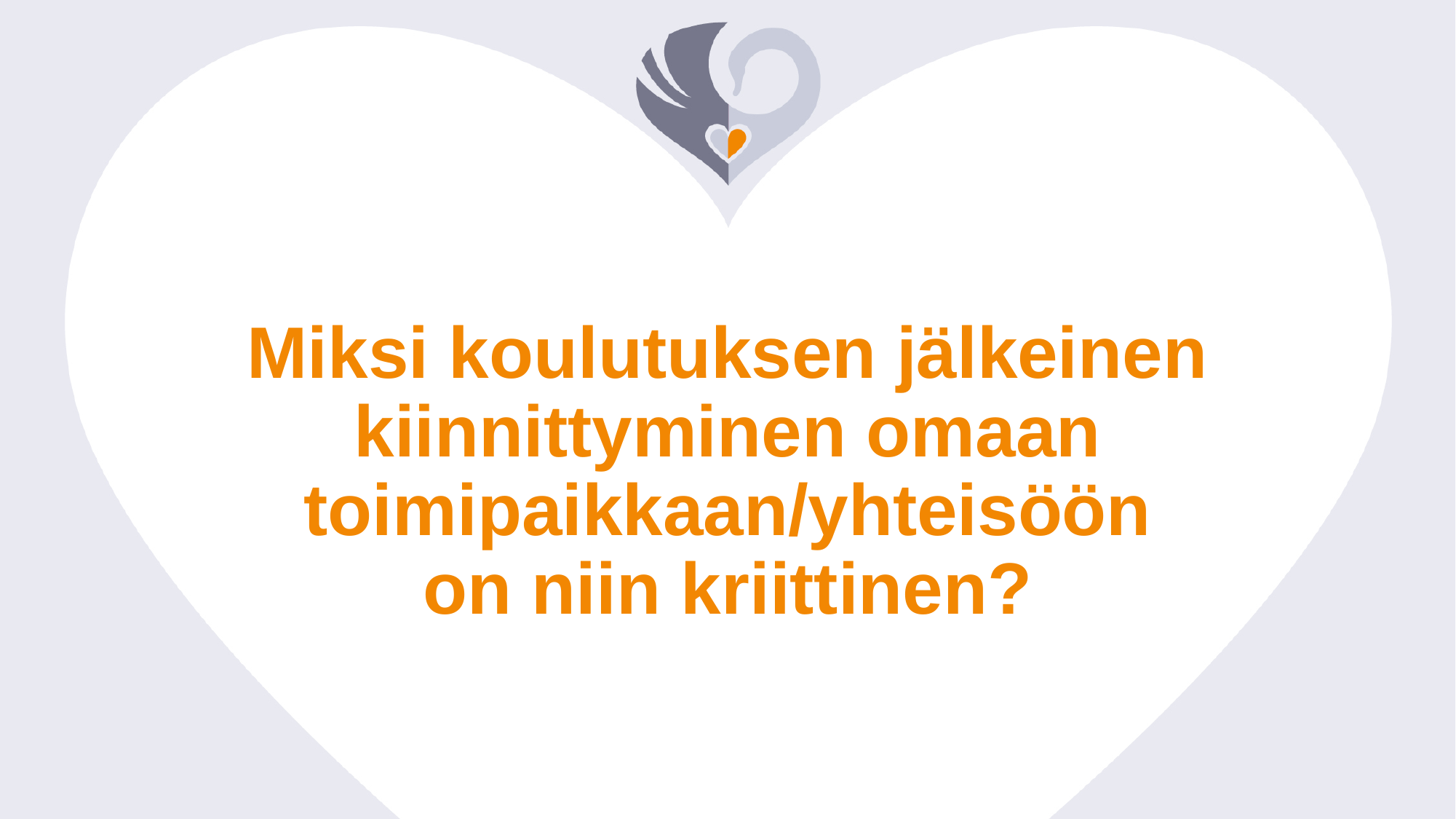

Miksi koulutuksen jälkeinen
kiinnittyminen omaan toimipaikkaan/yhteisöön
on niin kriittinen?